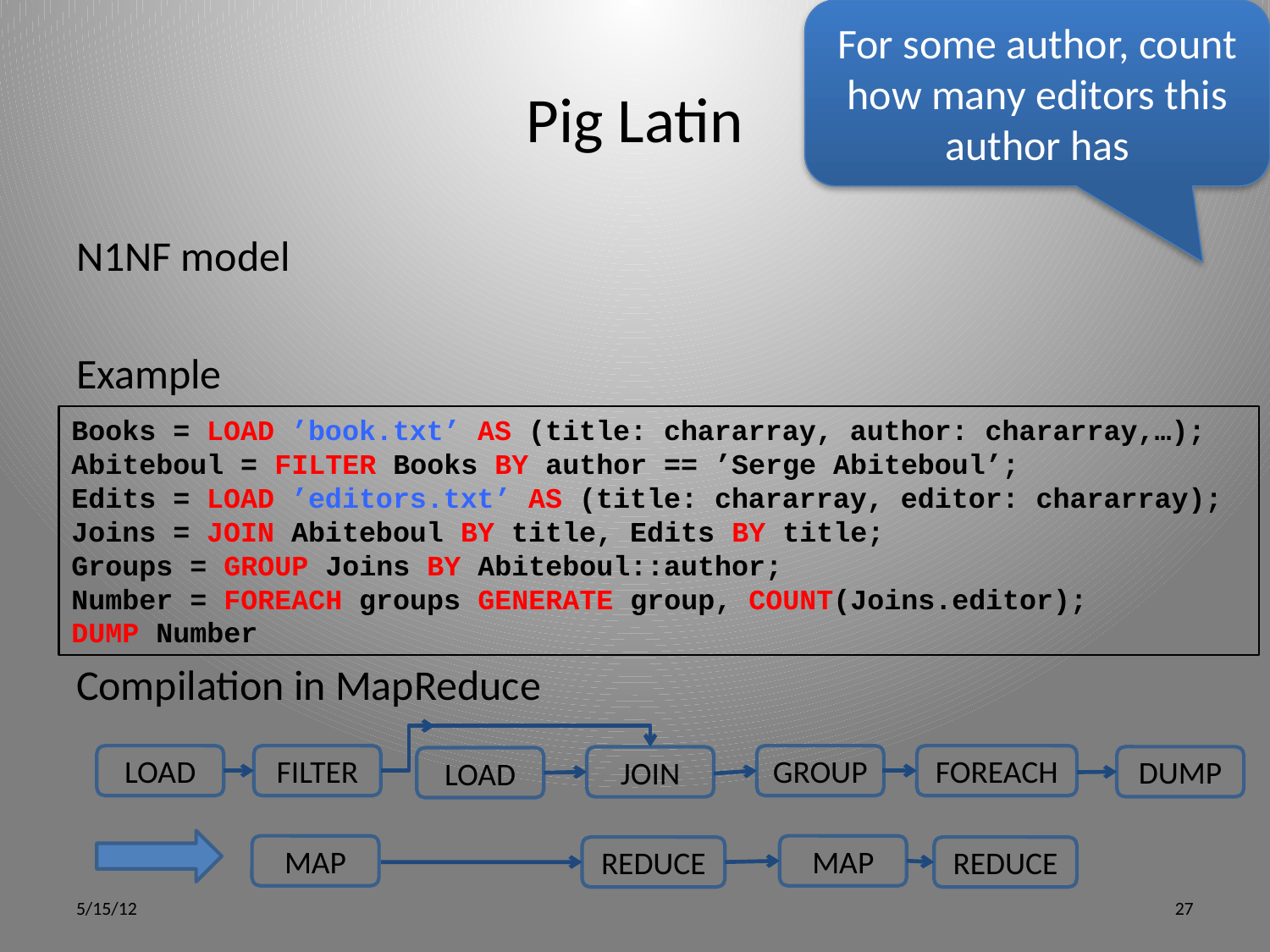

For some author, count how many editors this author has
# Pig Latin
N1NF model

Example

Compilation in MapReduce

Books = LOAD ’book.txt’ AS (title: chararray, author: chararray,…);
Abiteboul = FILTER Books BY author == ’Serge Abiteboul’;
Edits = LOAD ’editors.txt’ AS (title: chararray, editor: chararray);
Joins = JOIN Abiteboul BY title, Edits BY title;
Groups = GROUP Joins BY Abiteboul::author;
Number = FOREACH groups GENERATE group, COUNT(Joins.editor);
DUMP Number
LOAD
FILTER
GROUP
FOREACH
DUMP
JOIN
LOAD

MAP
MAP
REDUCE
REDUCE
5/15/12
27